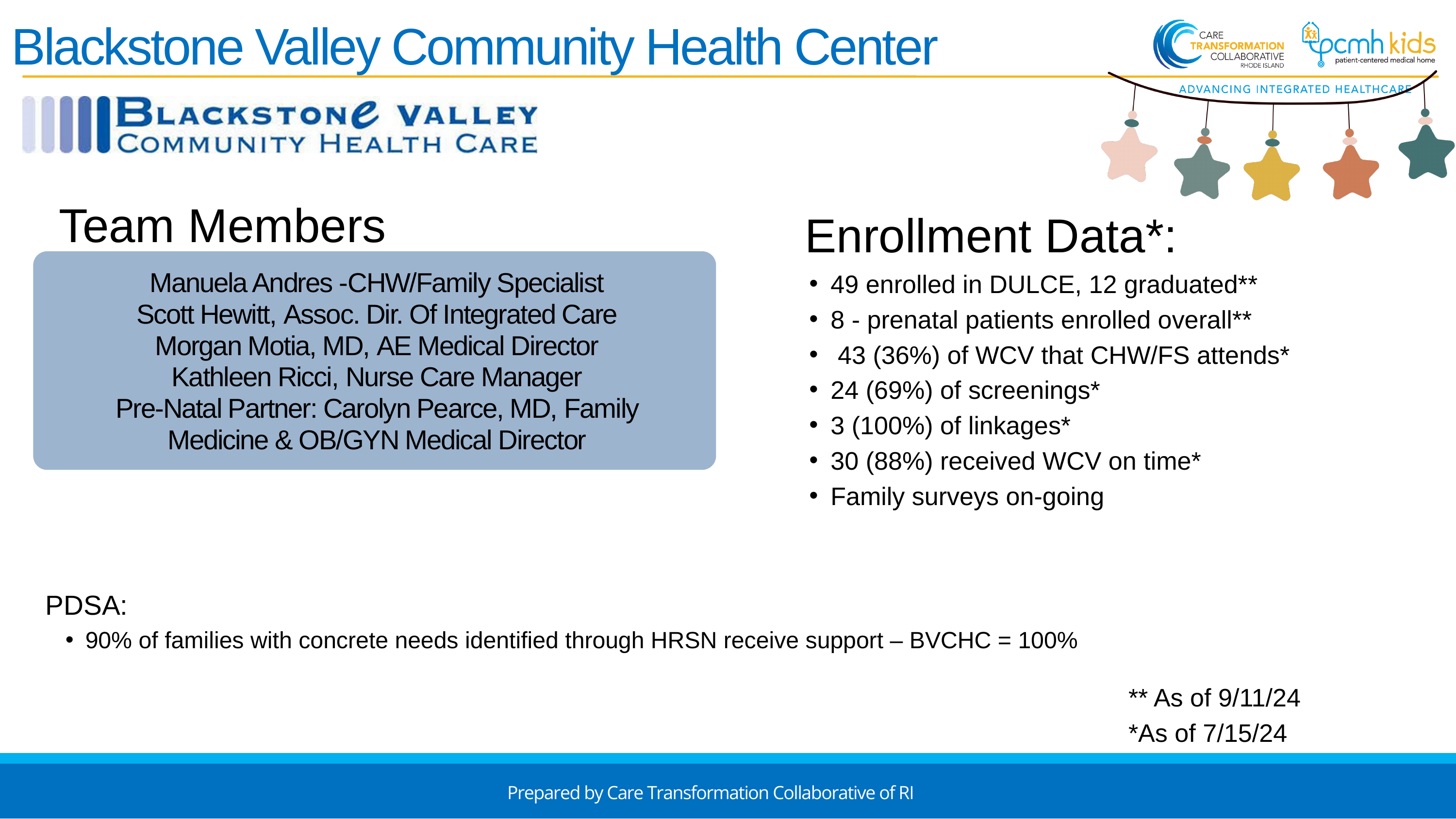

Blackstone Valley Community Health Center

Team Members
Enrollment Data*:

Manuela Andres -CHW/Family Specialist
Scott Hewitt, Assoc. Dir. Of Integrated Care
Morgan Motia, MD, AE Medical Director
Kathleen Ricci, Nurse Care Manager
Pre-Natal Partner: Carolyn Pearce, MD, Family Medicine & OB/GYN Medical Director
49 enrolled in DULCE, 12 graduated**
8 - prenatal patients enrolled overall**
 43 (36%) of WCV that CHW/FS attends*
24 (69%) of screenings*
3 (100%) of linkages*
30 (88%) received WCV on time*
Family surveys on-going
PDSA:
90% of families with concrete needs identified through HRSN receive support – BVCHC = 100%
** As of 9/11/24
*As of 7/15/24

Prepared by Care Transformation Collaborative of RI